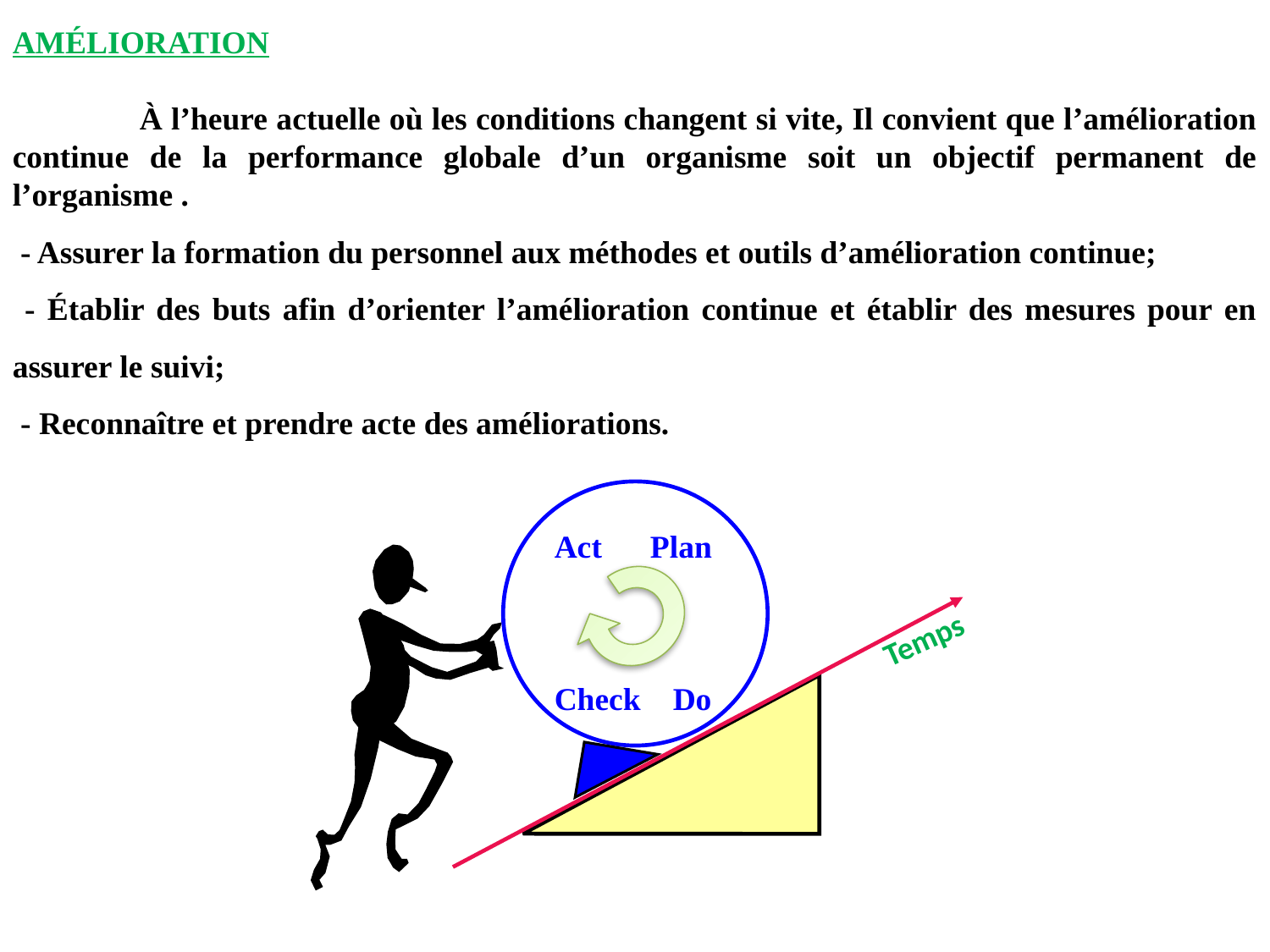

AMÉLIORATION

	À l’heure actuelle où les conditions changent si vite, Il convient que l’amélioration continue de la performance globale d’un organisme soit un objectif permanent de l’organisme .
 - Assurer la formation du personnel aux méthodes et outils d’amélioration continue;
 - Établir des buts afin d’orienter l’amélioration continue et établir des mesures pour en assurer le suivi;
 - Reconnaître et prendre acte des améliorations.
Act      Plan

Check    Do

Temps